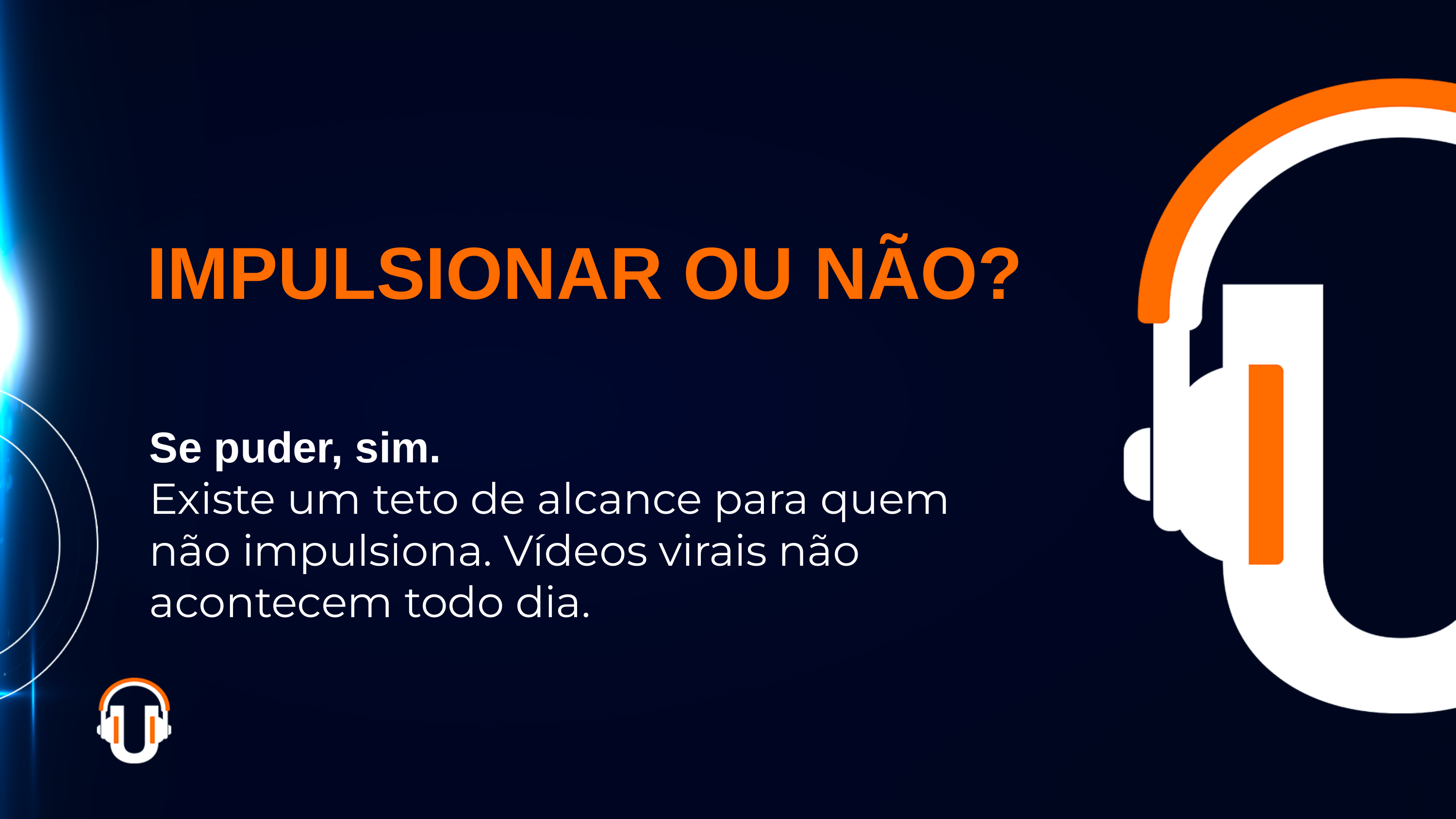

IMPULSIONAR OU NÃO?
Se puder, sim.
Existe um teto de alcance para quem não impulsiona. Vídeos virais não acontecem todo dia.